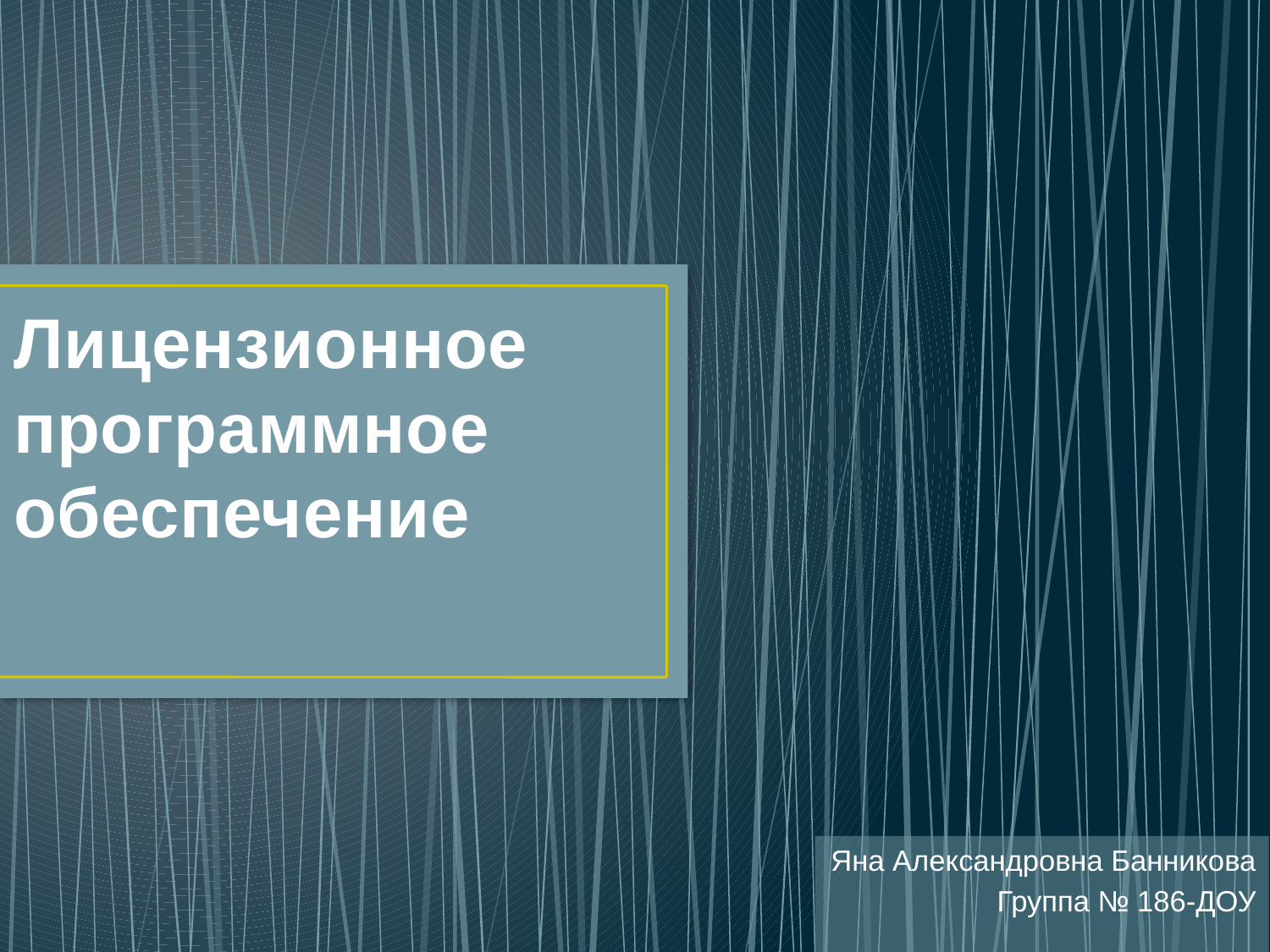

# Лицензионное программное обеспечение
Яна Александровна Банникова
Группа № 186-ДОУ